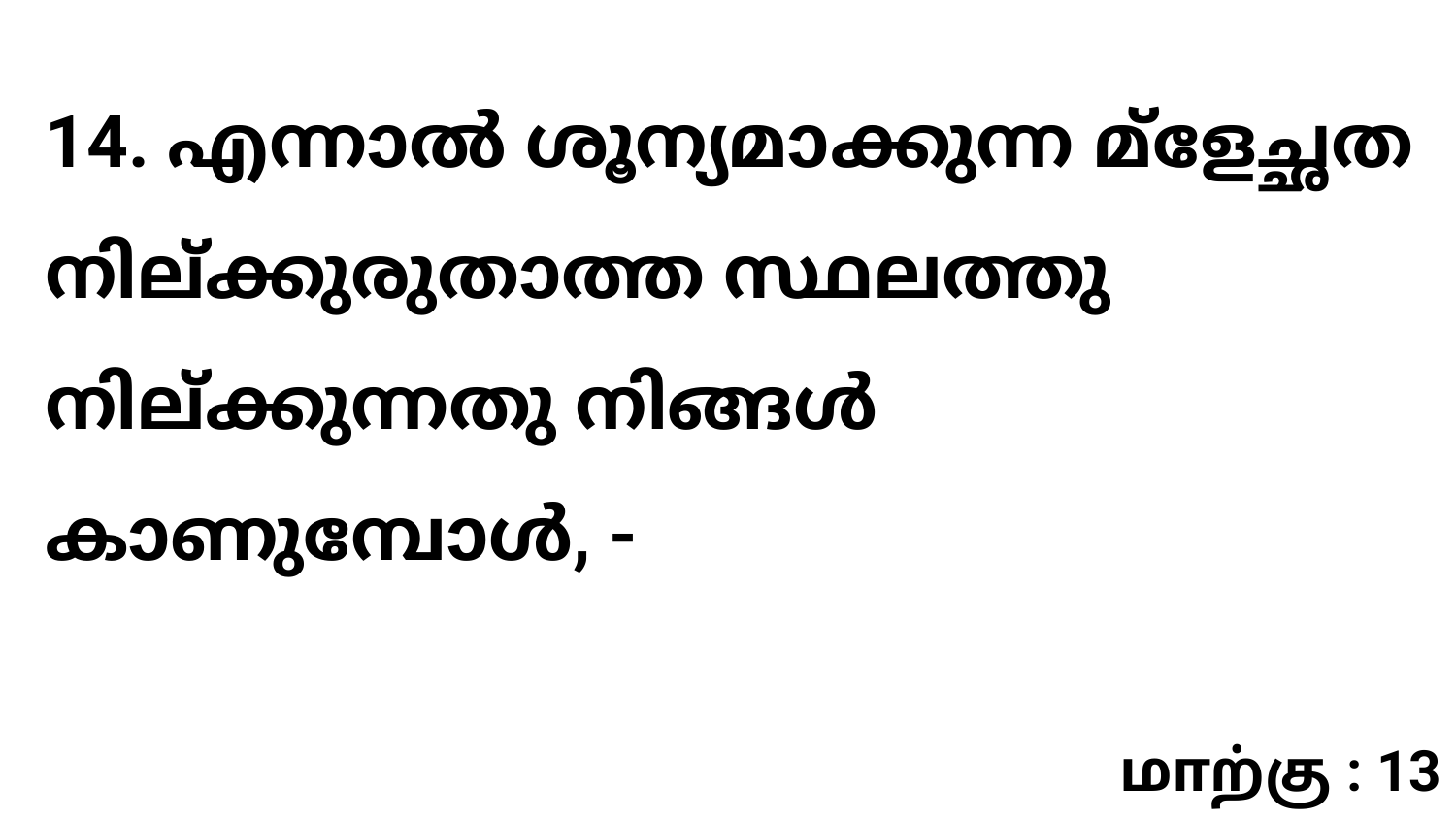

14. എന്നാൽ ശൂന്യമാക്കുന്ന മ്ളേച്ഛത നില്ക്കുരുതാത്ത സ്ഥലത്തു നില്ക്കുന്നതു നിങ്ങൾ കാണുമ്പോൾ, -
மாற்கு : 13